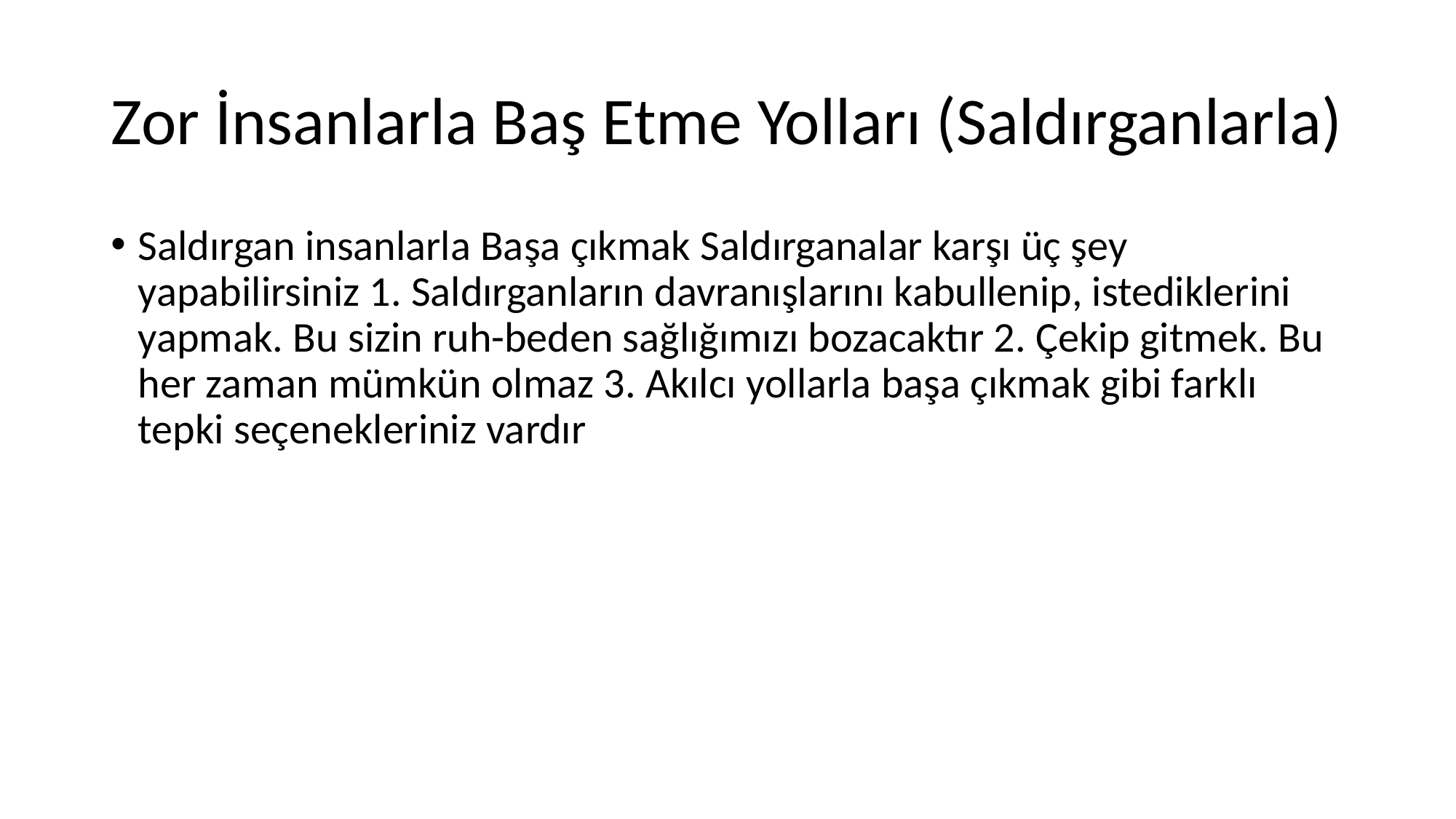

# Zor İnsanlarla Baş Etme Yolları (Saldırganlarla)
Saldırgan insanlarla Başa çıkmak Saldırganalar karşı üç şey yapabilirsiniz 1. Saldırganların davranışlarını kabullenip, istediklerini yapmak. Bu sizin ruh-beden sağlığımızı bozacaktır 2. Çekip gitmek. Bu her zaman mümkün olmaz 3. Akılcı yollarla başa çıkmak gibi farklı tepki seçenekleriniz vardır